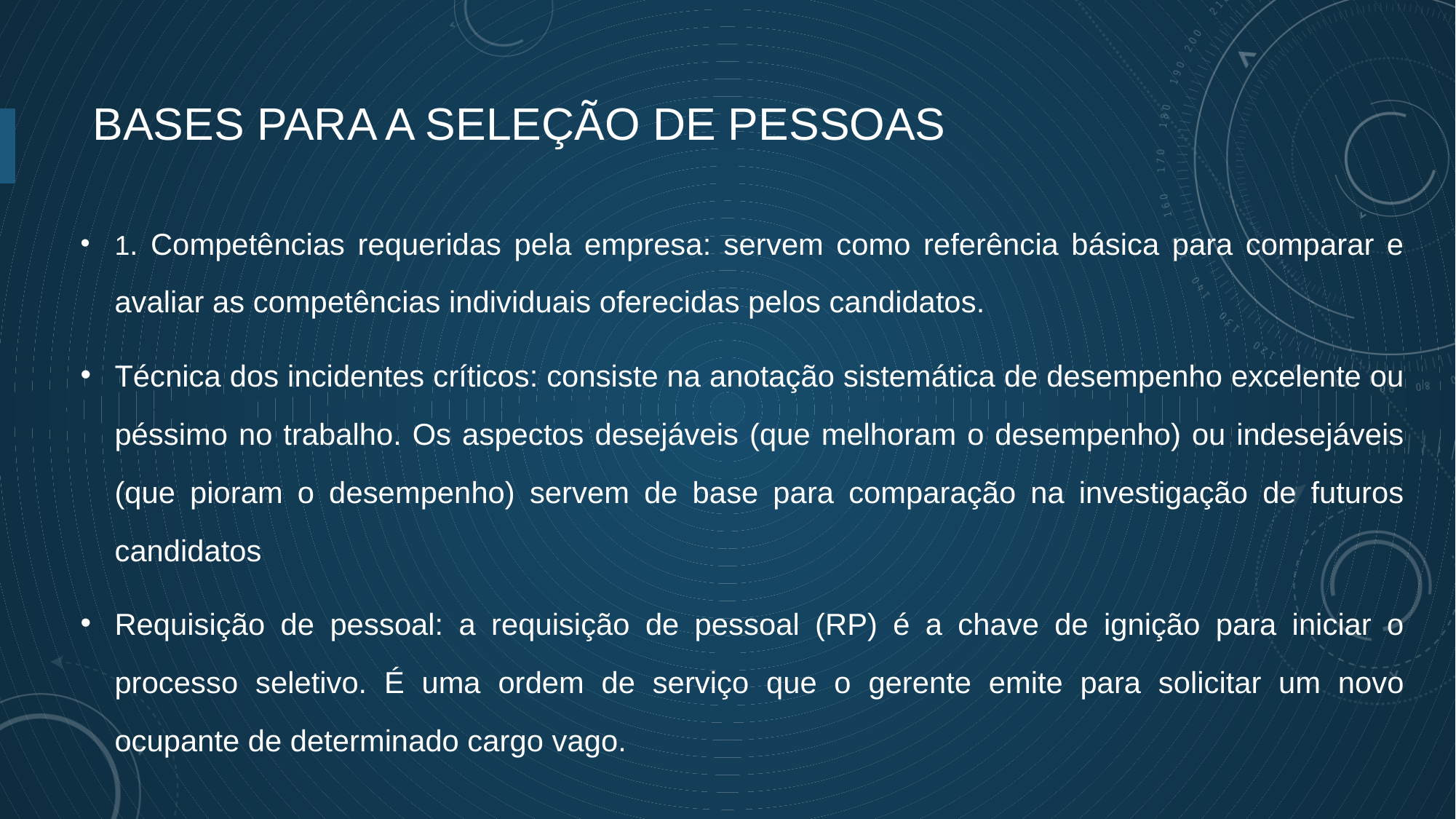

# BASES PARA A SELEÇÃO DE PESSOAS
1. Competências requeridas pela empresa: servem como referência básica para comparar e avaliar as competências individuais oferecidas pelos candidatos.
Técnica dos incidentes críticos: consiste na anotação sistemática de desempenho excelente ou péssimo no trabalho. Os aspectos desejáveis (que melhoram o desempenho) ou indesejáveis (que pioram o desempenho) servem de base para comparação na investigação de futuros candidatos
Requisição de pessoal: a requisição de pessoal (RP) é a chave de ignição para iniciar o processo seletivo. É uma ordem de serviço que o gerente emite para solicitar um novo ocupante de determinado cargo vago.